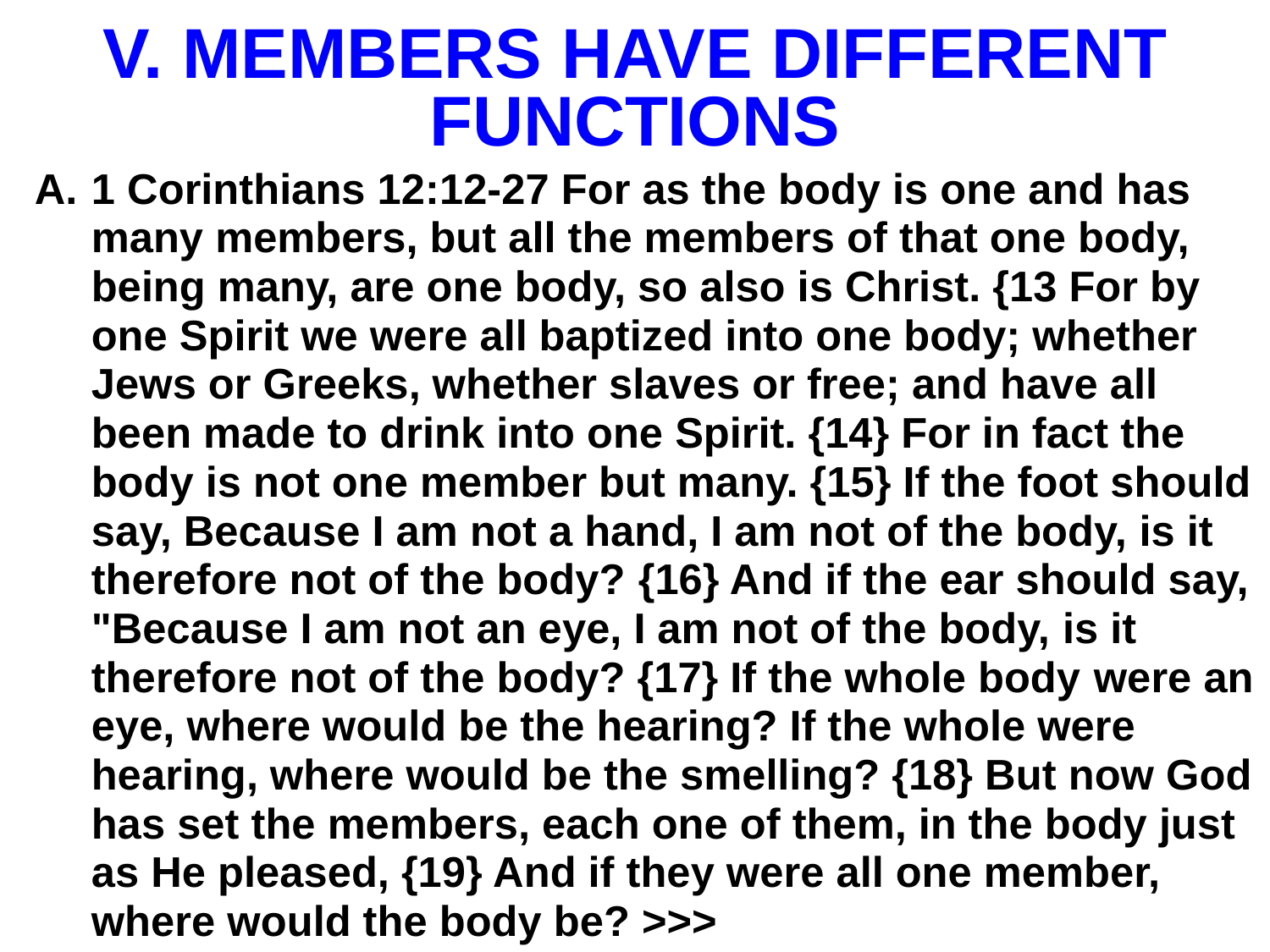

# V. MEMBERS HAVE DIFFERENT FUNCTIONS
1 Corinthians 12:12-27 For as the body is one and has many members, but all the members of that one body, being many, are one body, so also is Christ. {13 For by one Spirit we were all baptized into one body; whether Jews or Greeks, whether slaves or free; and have all been made to drink into one Spirit. {14} For in fact the body is not one member but many. {15} If the foot should say, Because I am not a hand, I am not of the body, is it therefore not of the body? {16} And if the ear should say, "Because I am not an eye, I am not of the body, is it therefore not of the body? {17} If the whole body were an eye, where would be the hearing? If the whole were hearing, where would be the smelling? {18} But now God has set the members, each one of them, in the body just as He pleased, {19} And if they were all one member, where would the body be? >>>